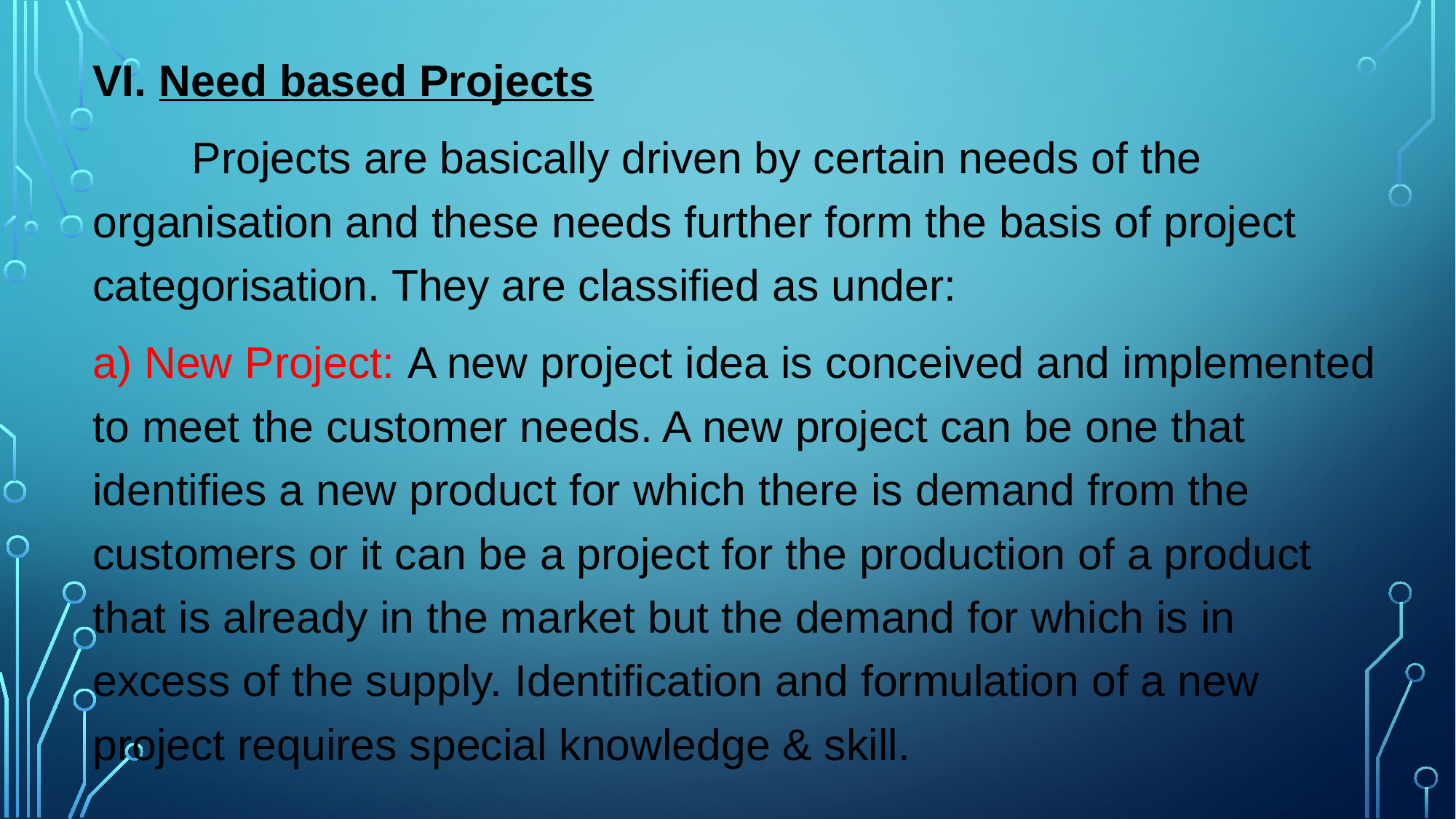

VI. Need based Projects
	Projects are basically driven by certain needs of the organisation and these needs further form the basis of project categorisation. They are classified as under:
a) New Project: A new project idea is conceived and implemented to meet the customer needs. A new project can be one that identifies a new product for which there is demand from the customers or it can be a project for the production of a product that is already in the market but the demand for which is in excess of the supply. Identification and formulation of a new project requires special knowledge & skill.